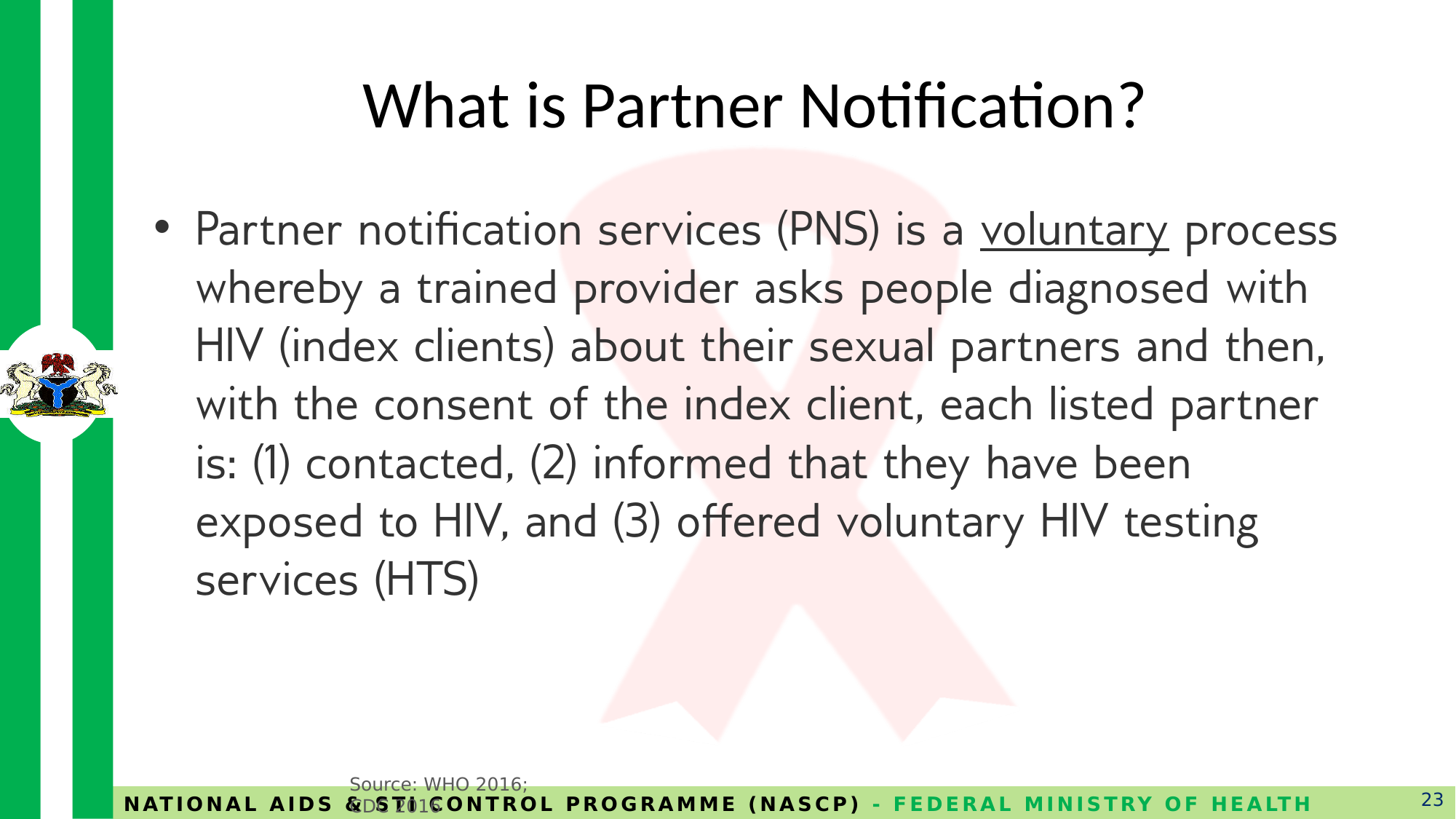

# What is Partner Notification?
Partner notification services (PNS) is a voluntary process whereby a trained provider asks people diagnosed with HIV (index clients) about their sexual partners and then, with the consent of the index client, each listed partner is: (1) contacted, (2) informed that they have been exposed to HIV, and (3) offered voluntary HIV testing services (HTS)
23
Source: WHO 2016; CDC 2016